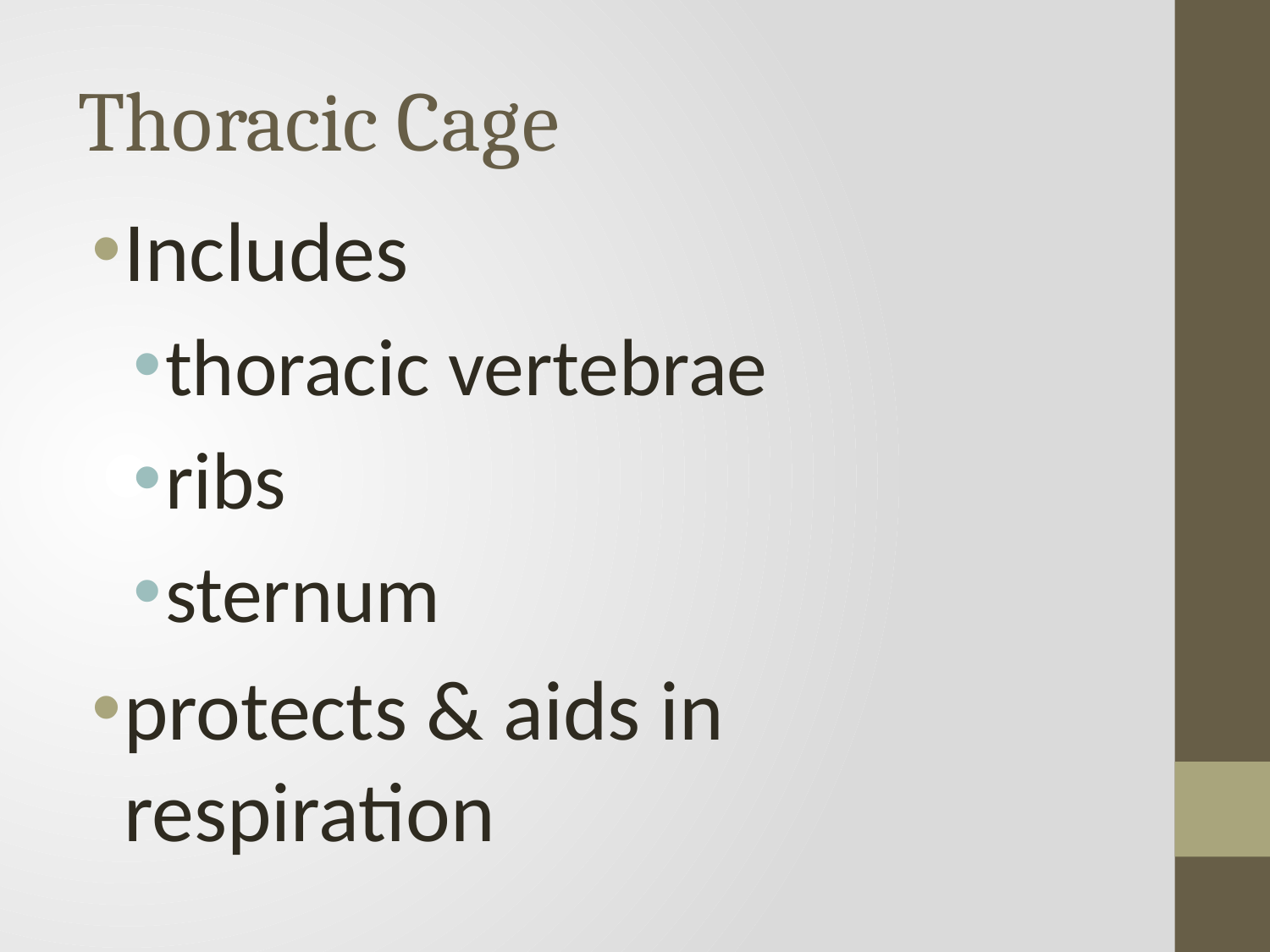

# Thoracic Cage
Includes
thoracic vertebrae
ribs
sternum
protects & aids in respiration